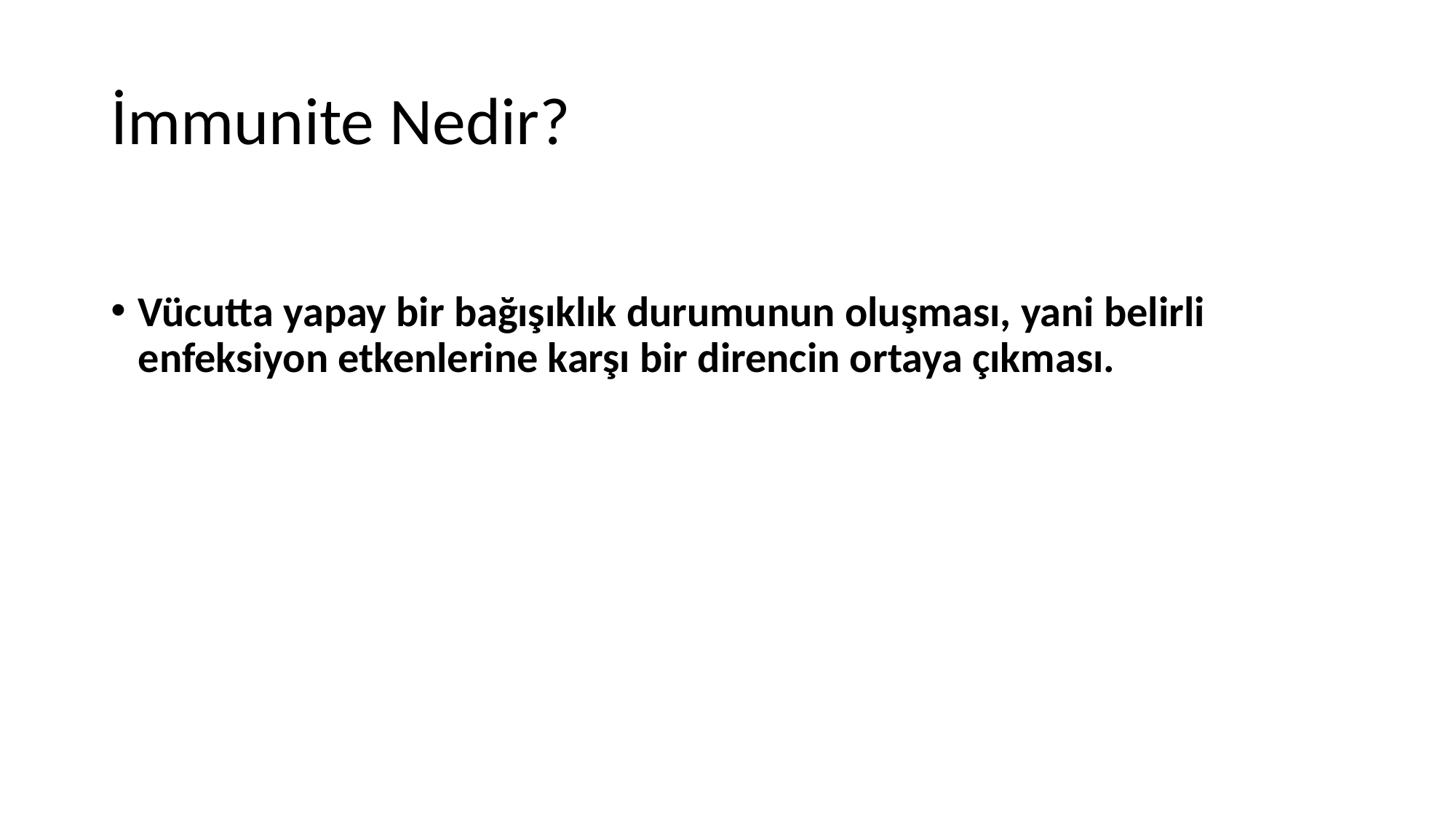

# İmmunite Nedir?

Vücutta yapay bir bağışıklık durumunun oluşması, yani belirli enfeksiyon etkenlerine karşı bir direncin ortaya çıkması.